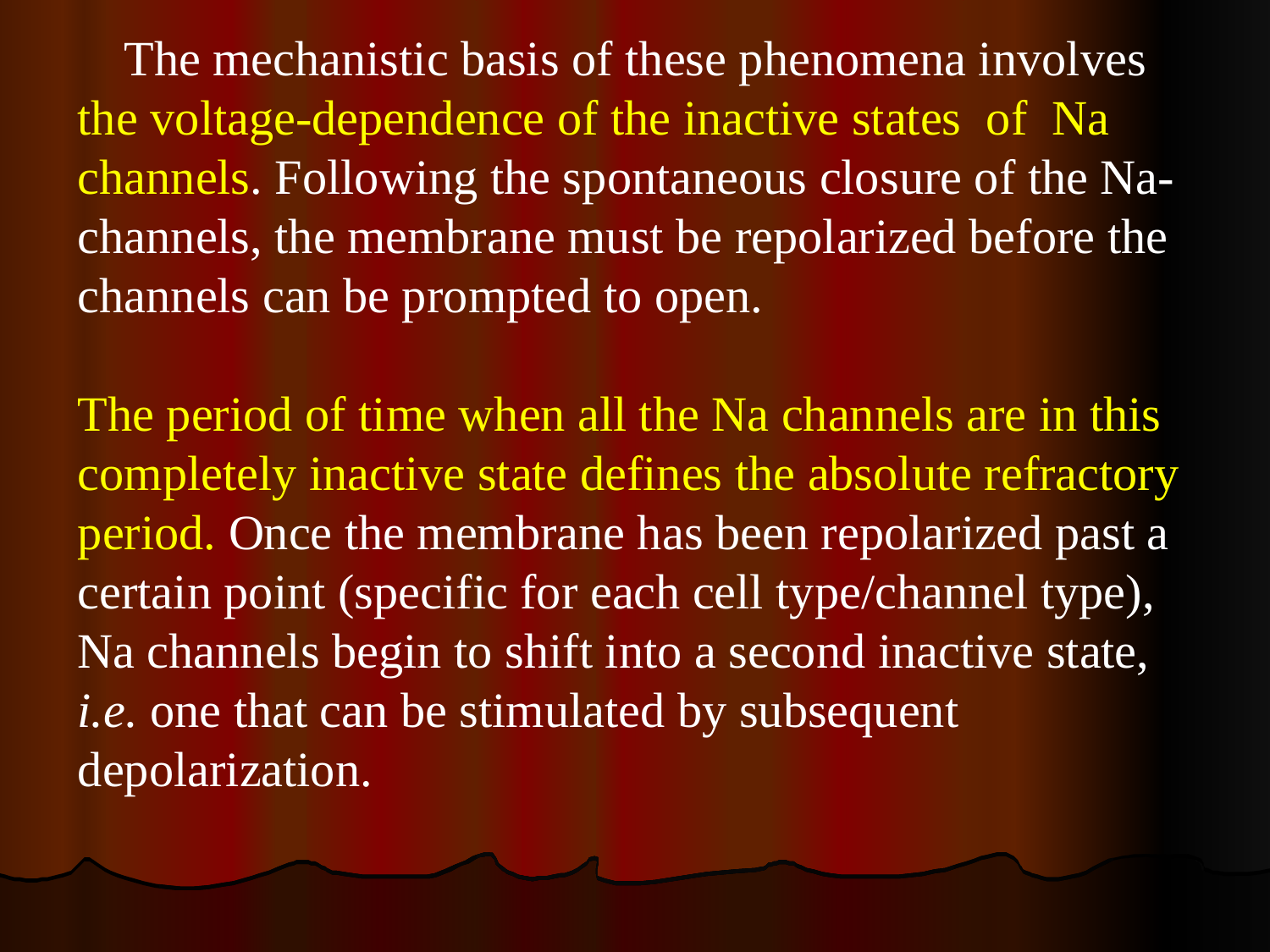

The mechanistic basis of these phenomena involves the voltage-dependence of the inactive states  of  Na channels. Following the spontaneous closure of the Na-channels, the membrane must be repolarized before the channels can be prompted to open.

The period of time when all the Na channels are in this completely inactive state defines the absolute refractory period. Once the membrane has been repolarized past a certain point (specific for each cell type/channel type), Na channels begin to shift into a second inactive state, i.e. one that can be stimulated by subsequent depolarization.